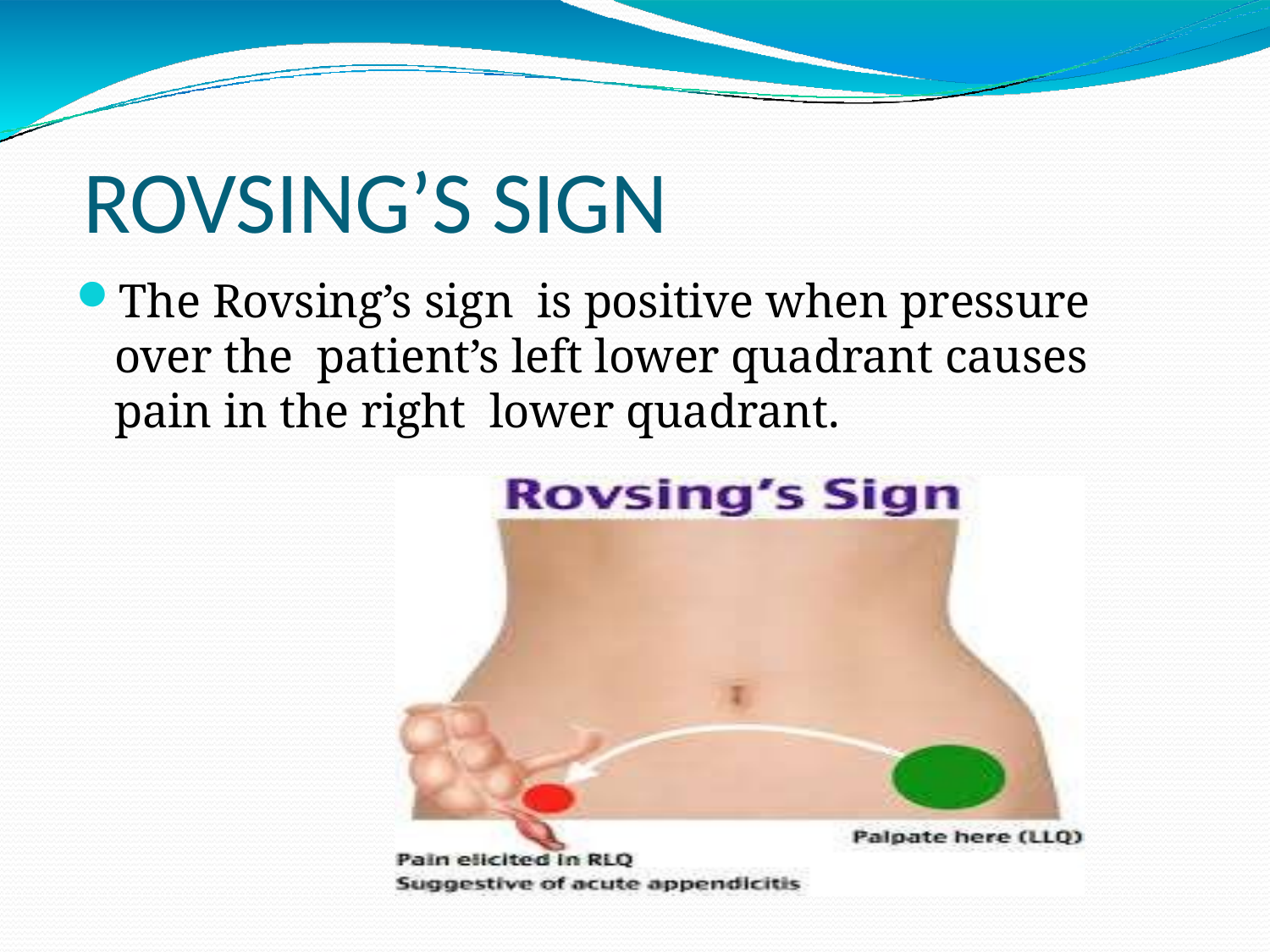

# ROVSING’S SIGN
The Rovsing’s sign	is positive when pressure over the  patient’s left lower quadrant causes pain in the right  lower quadrant.